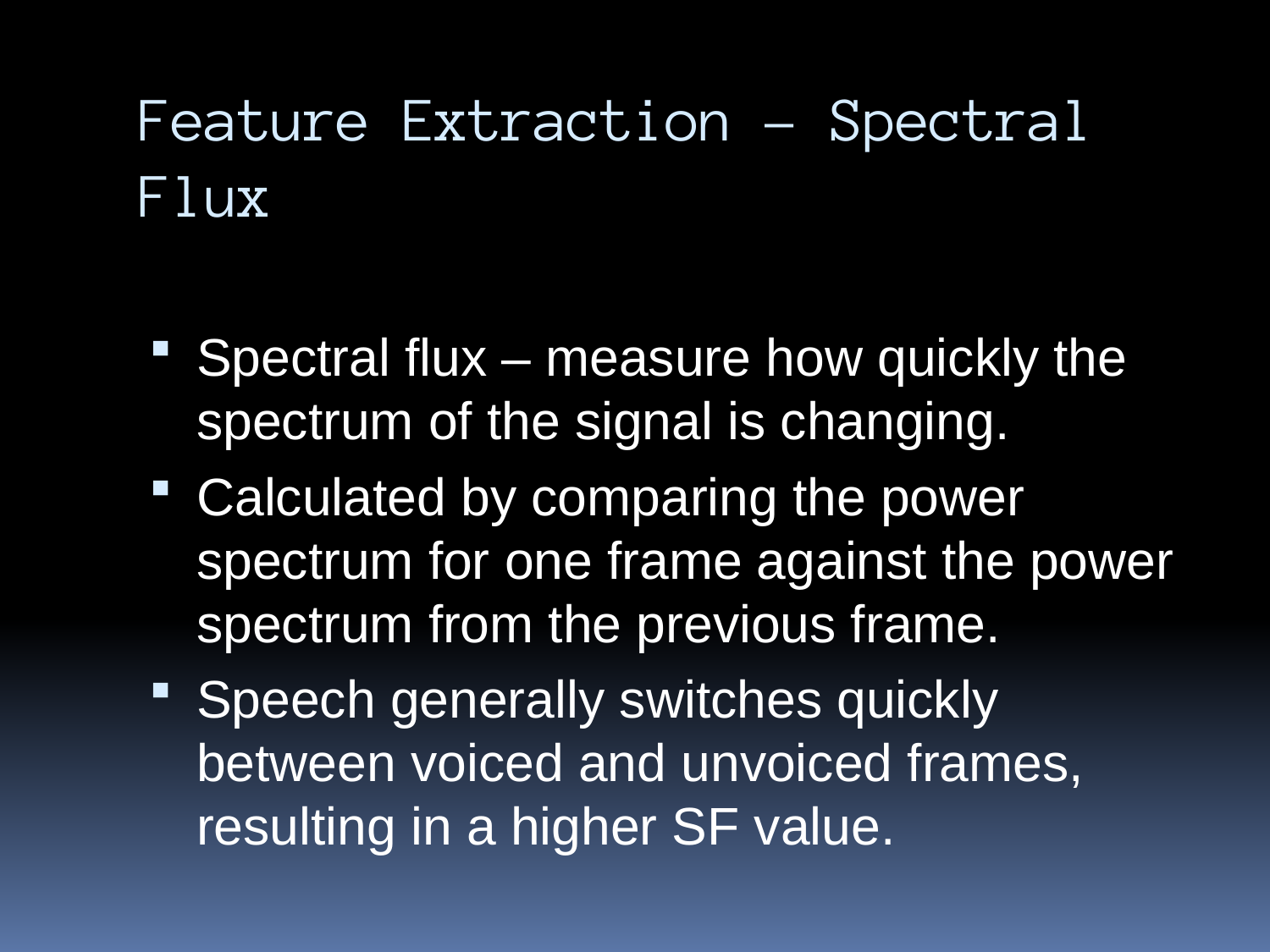

# Feature Extraction – Spectral Flux
Spectral flux – measure how quickly the spectrum of the signal is changing.
Calculated by comparing the power spectrum for one frame against the power spectrum from the previous frame.
Speech generally switches quickly between voiced and unvoiced frames, resulting in a higher SF value.